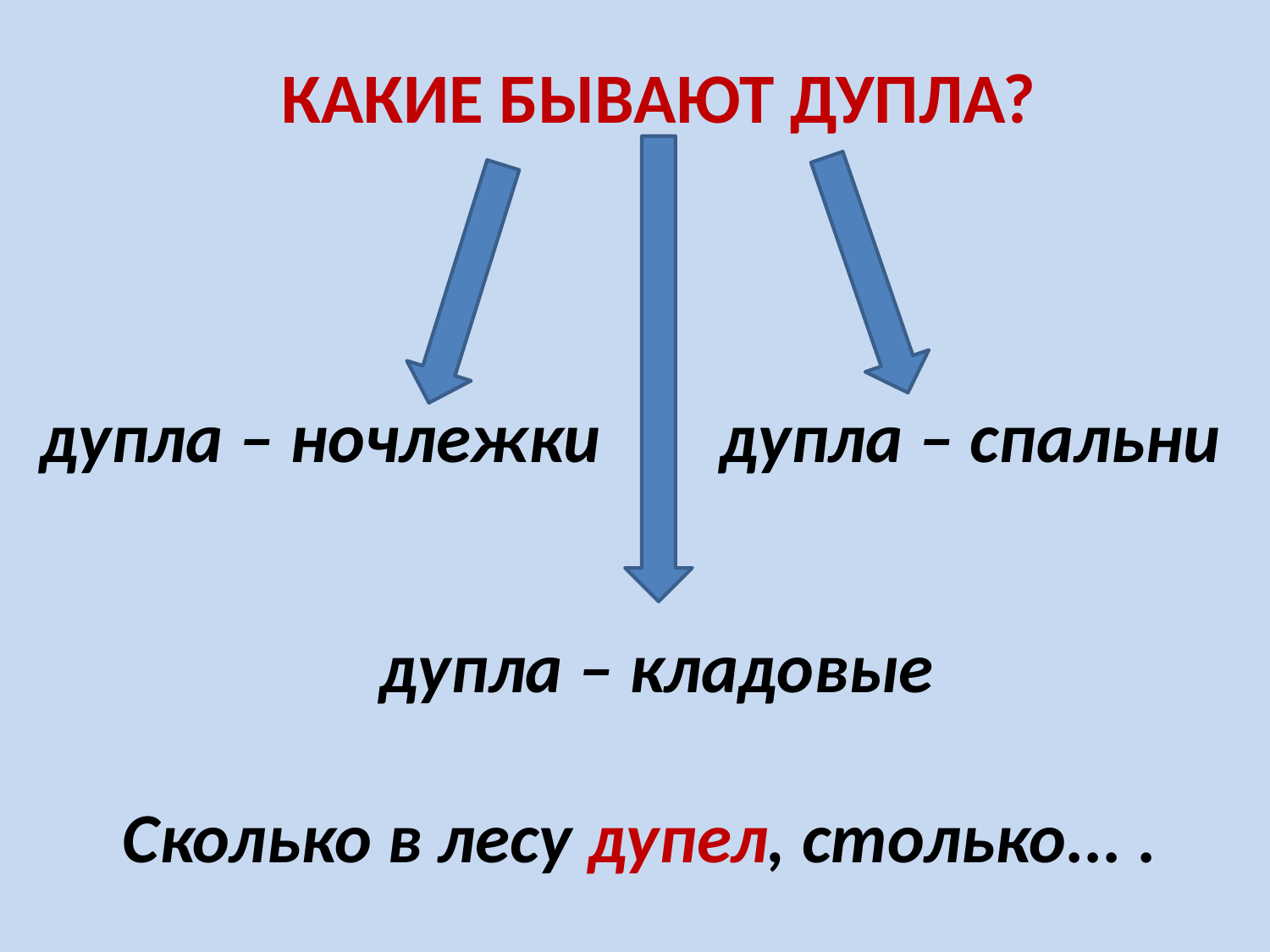

КАКИЕ БЫВАЮТ ДУПЛА?

дупла – ночлежки
дупла – спальни
дупла – кладовые
Сколько в лесу дупел, столько... .